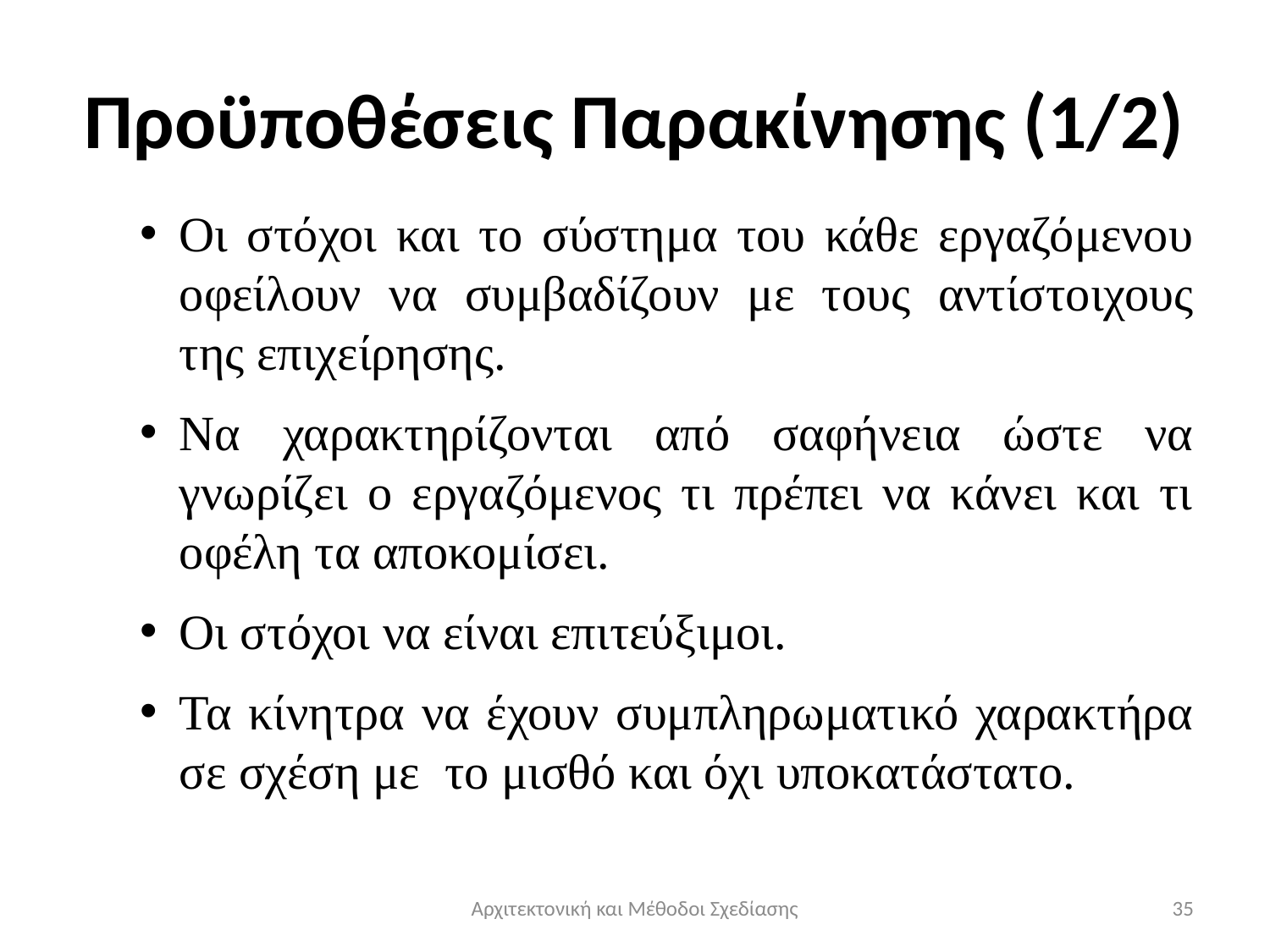

# Προϋποθέσεις Παρακίνησης (1/2)
Οι στόχοι και το σύστημα του κάθε εργαζόμενου οφείλουν να συμβαδίζουν με τους αντίστοιχους της επιχείρησης.
Να χαρακτηρίζονται από σαφήνεια ώστε να γνωρίζει ο εργαζόμενος τι πρέπει να κάνει και τι οφέλη τα αποκομίσει.
Οι στόχοι να είναι επιτεύξιμοι.
Τα κίνητρα να έχουν συμπληρωματικό χαρακτήρα σε σχέση με  το μισθό και όχι υποκατάστατο.

Αρχιτεκτονική και Μέθοδοι Σχεδίασης
35